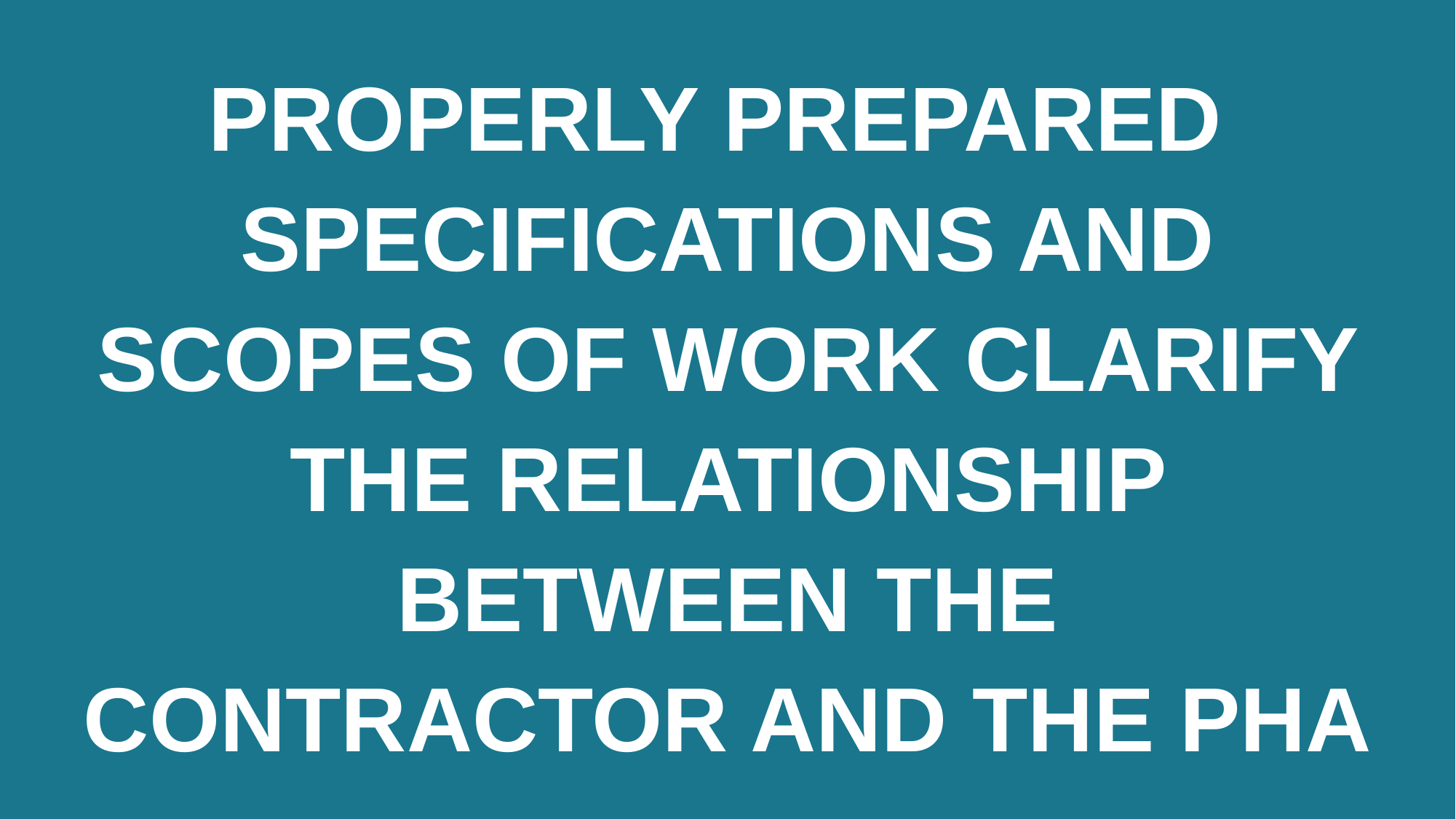

# PROPERLY PREPARED  SPECIFICATIONS AND SCOPES OF WORK CLARIFY THE RELATIONSHIP BETWEEN THE CONTRACTOR AND THE PHA